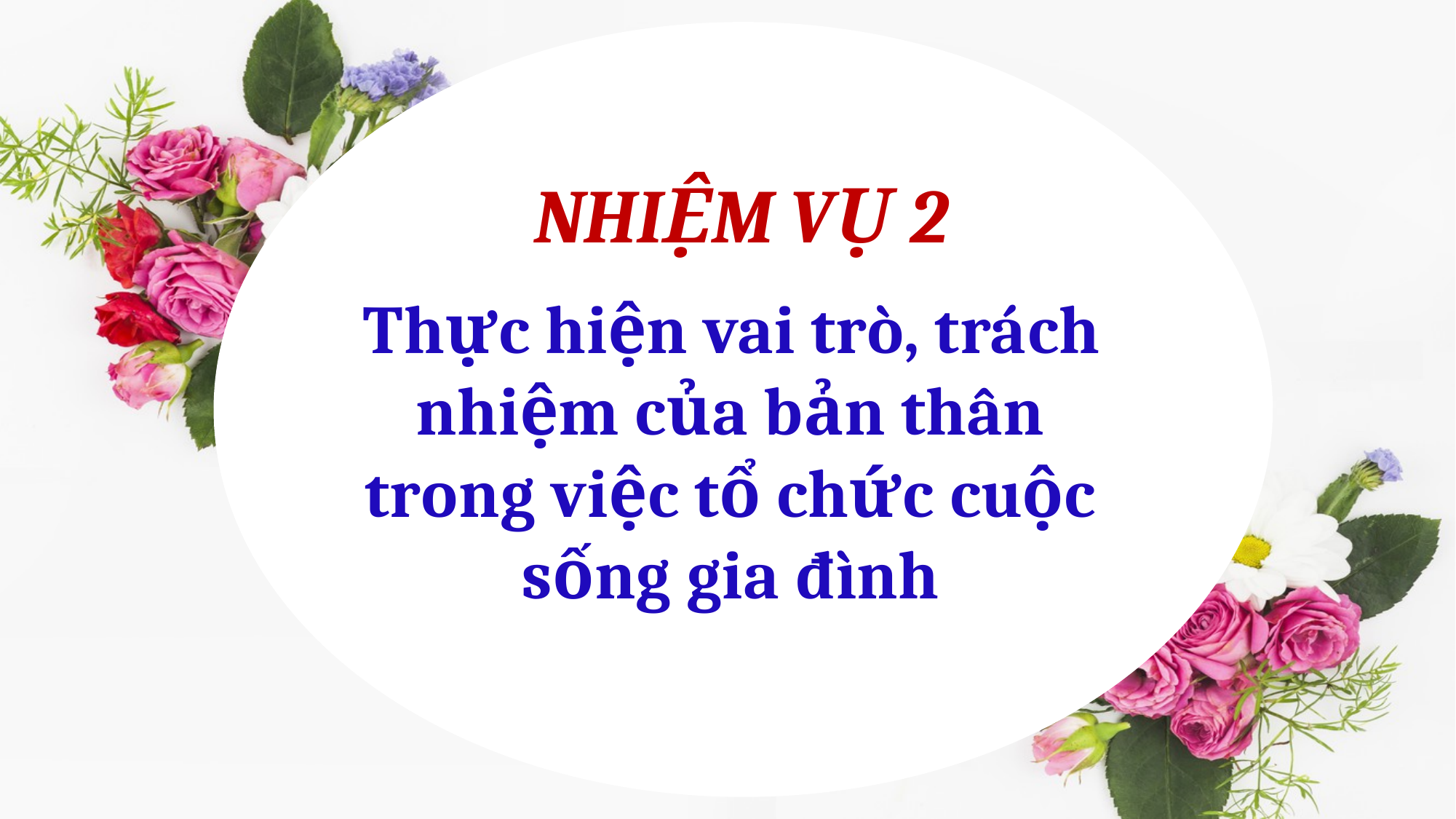

NHIỆM VỤ 2
Thực hiện vai trò, trách nhiệm của bản thân trong việc tổ chức cuộc sống gia đình